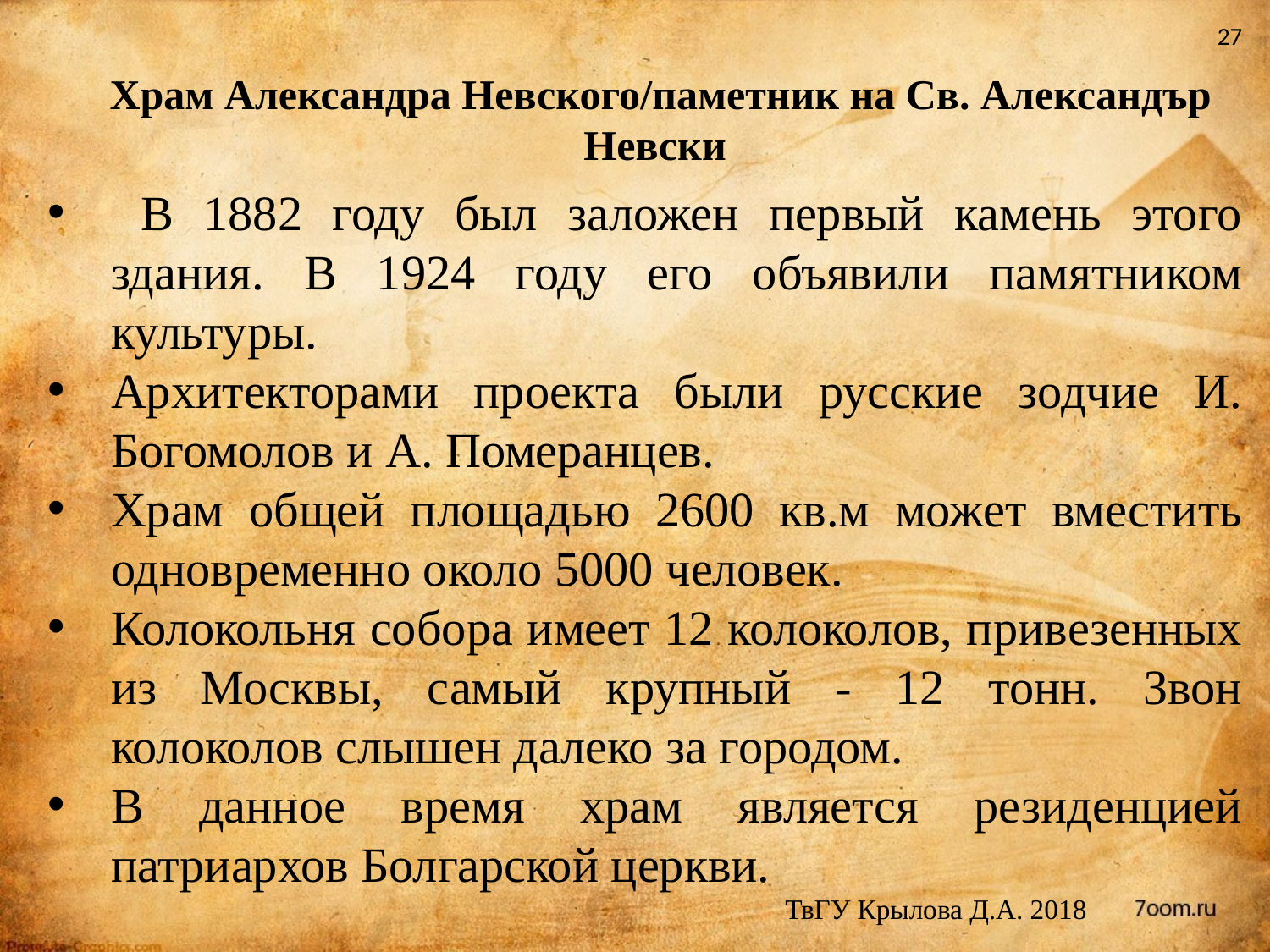

27
 Храм Александра Невского/паметник на Св. Александър Невски
 В 1882 году был заложен первый камень этого здания. В 1924 году его объявили памятником культуры.
Архитекторами проекта были русские зодчие И. Богомолов и А. Померанцев.
Храм общей площадью 2600 кв.м может вместить одновременно около 5000 человек.
Колокольня собора имеет 12 колоколов, привезенных из Москвы, самый крупный - 12 тонн. Звон колоколов слышен далеко за городом.
В данное время храм является резиденцией патриархов Болгарской церкви.
ТвГУ Крылова Д.А. 2018